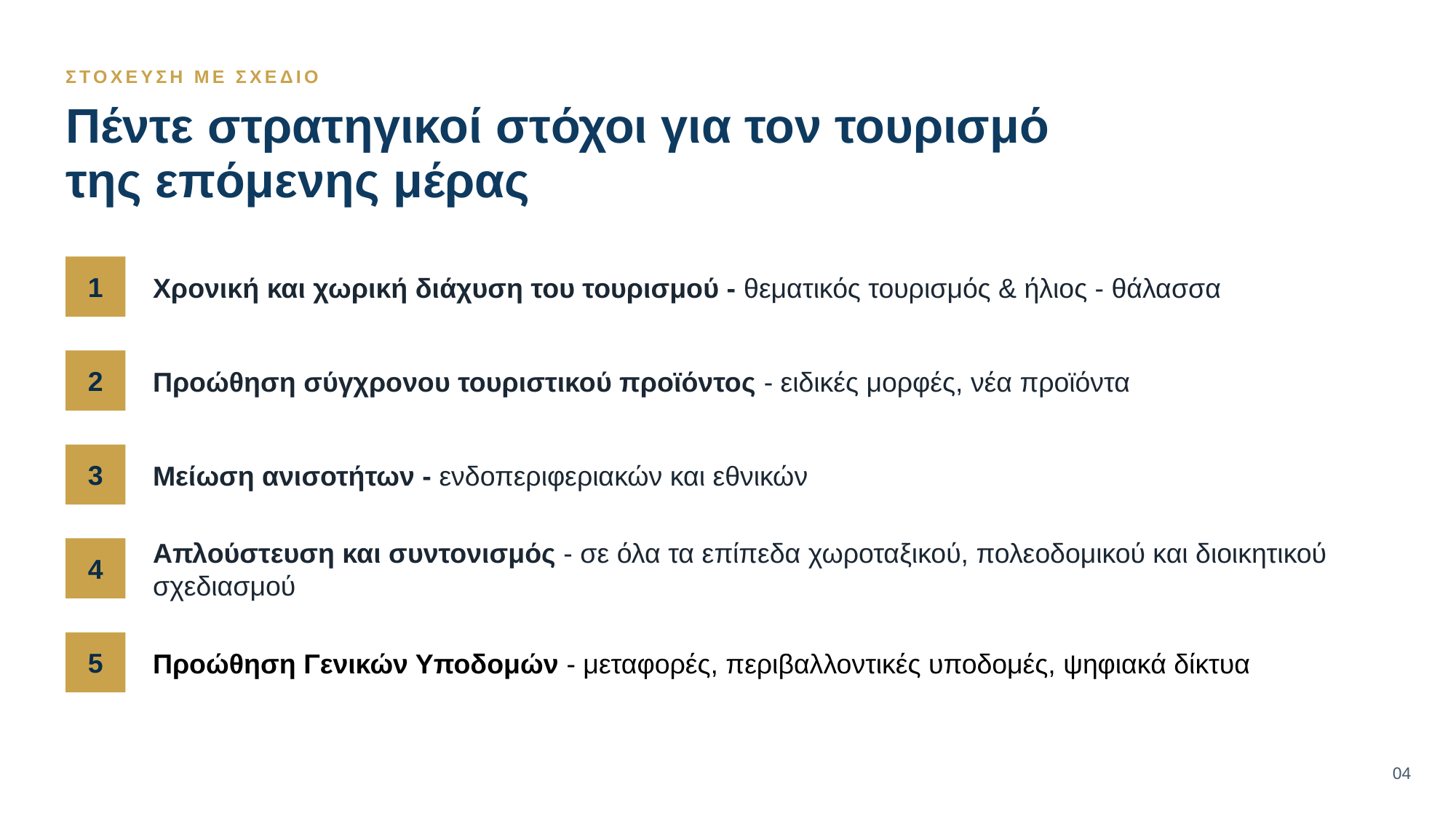

ΣΤΟΧΕΥΣΗ ΜΕ ΣΧΕΔΙΟ
Πέντε στρατηγικοί στόχοι για τον τουρισμό
της επόμενης μέρας
Χρονική και χωρική διάχυση του τουρισμού - θεματικός τουρισμός & ήλιος - θάλασσα

1
Προώθηση σύγχρονου τουριστικού προϊόντος - ειδικές μορφές, νέα προϊόντα

2
Μείωση ανισοτήτων - ενδοπεριφεριακών και εθνικών

3
Απλούστευση και συντονισμός - σε όλα τα επίπεδα χωροταξικού, πολεοδομικού και διοικητικού σχεδιασμού

4
Προώθηση Γενικών Υποδομών - μεταφορές, περιβαλλοντικές υποδομές, ψηφιακά δίκτυα

5
04